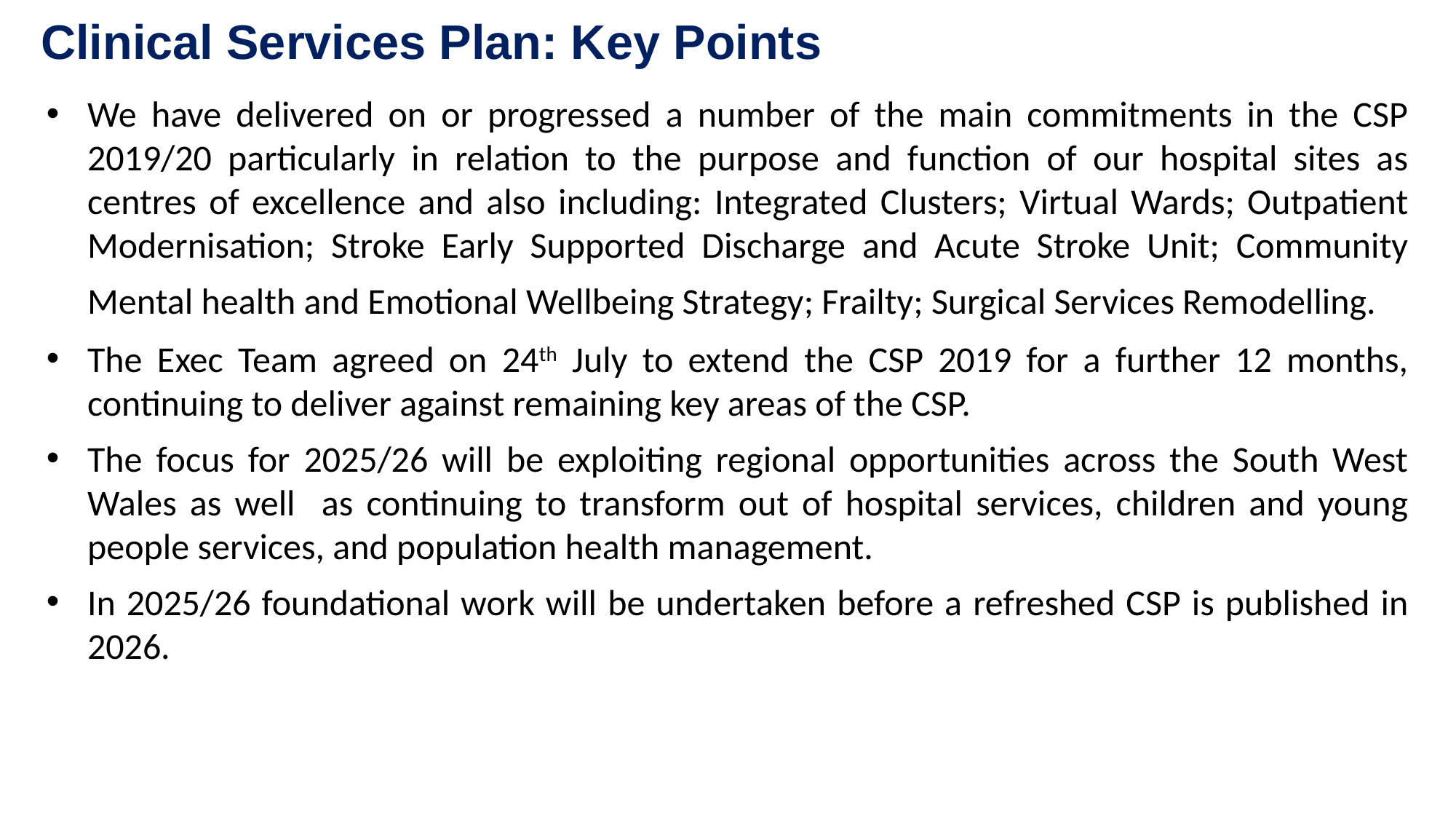

Clinical Services Plan: Key Points
We have delivered on or progressed a number of the main commitments in the CSP 2019/20 particularly in relation to the purpose and function of our hospital sites as centres of excellence and also including: Integrated Clusters; Virtual Wards; Outpatient Modernisation; Stroke Early Supported Discharge and Acute Stroke Unit; Community Mental health and Emotional Wellbeing Strategy; Frailty; Surgical Services Remodelling.
The Exec Team agreed on 24th July to extend the CSP 2019 for a further 12 months, continuing to deliver against remaining key areas of the CSP.
The focus for 2025/26 will be exploiting regional opportunities across the South West Wales as well  as continuing to transform out of hospital services, children and young people services, and population health management.
In 2025/26 foundational work will be undertaken before a refreshed CSP is published in 2026.